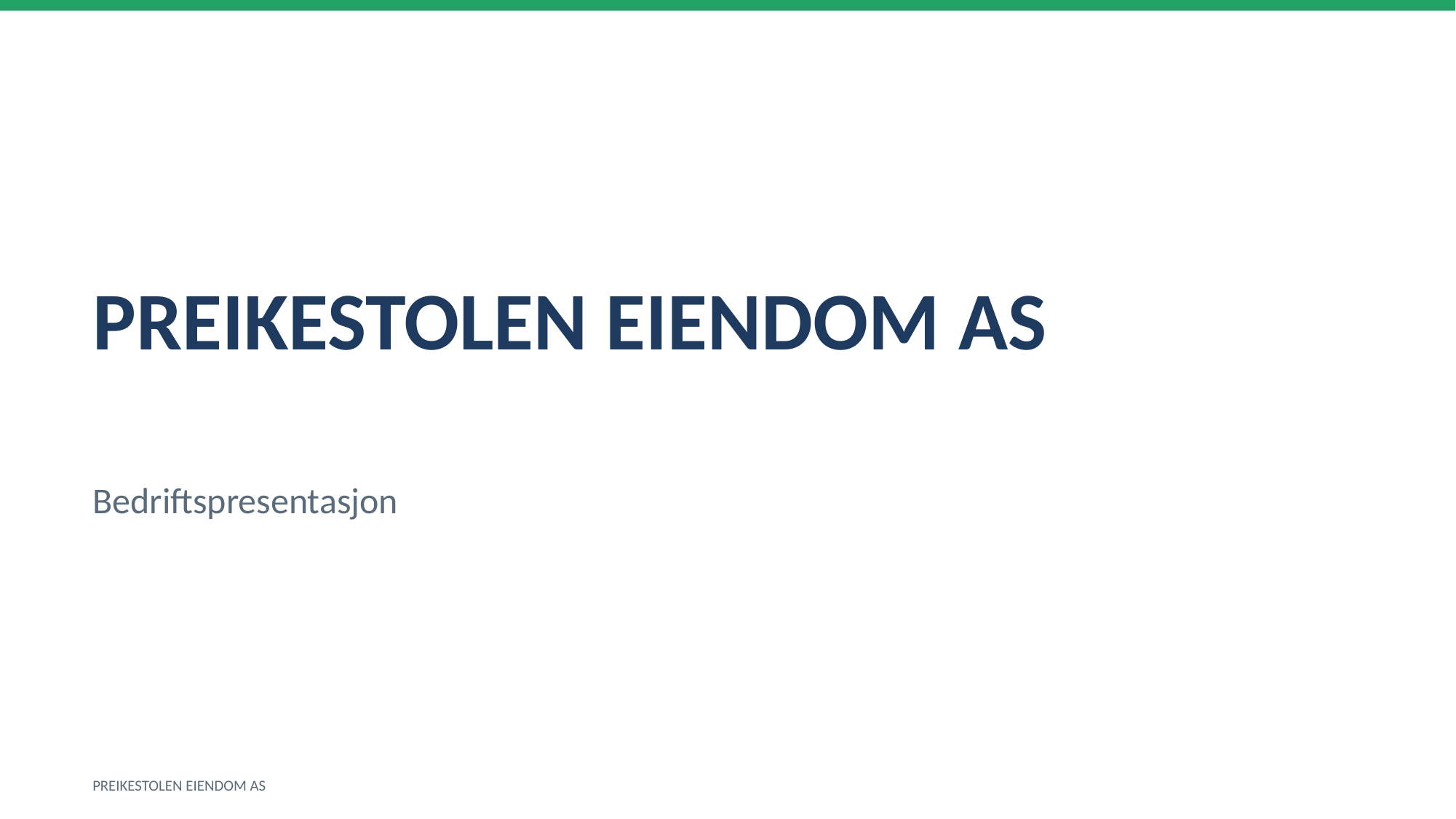

PREIKESTOLEN EIENDOM AS
Bedriftspresentasjon
PREIKESTOLEN EIENDOM AS